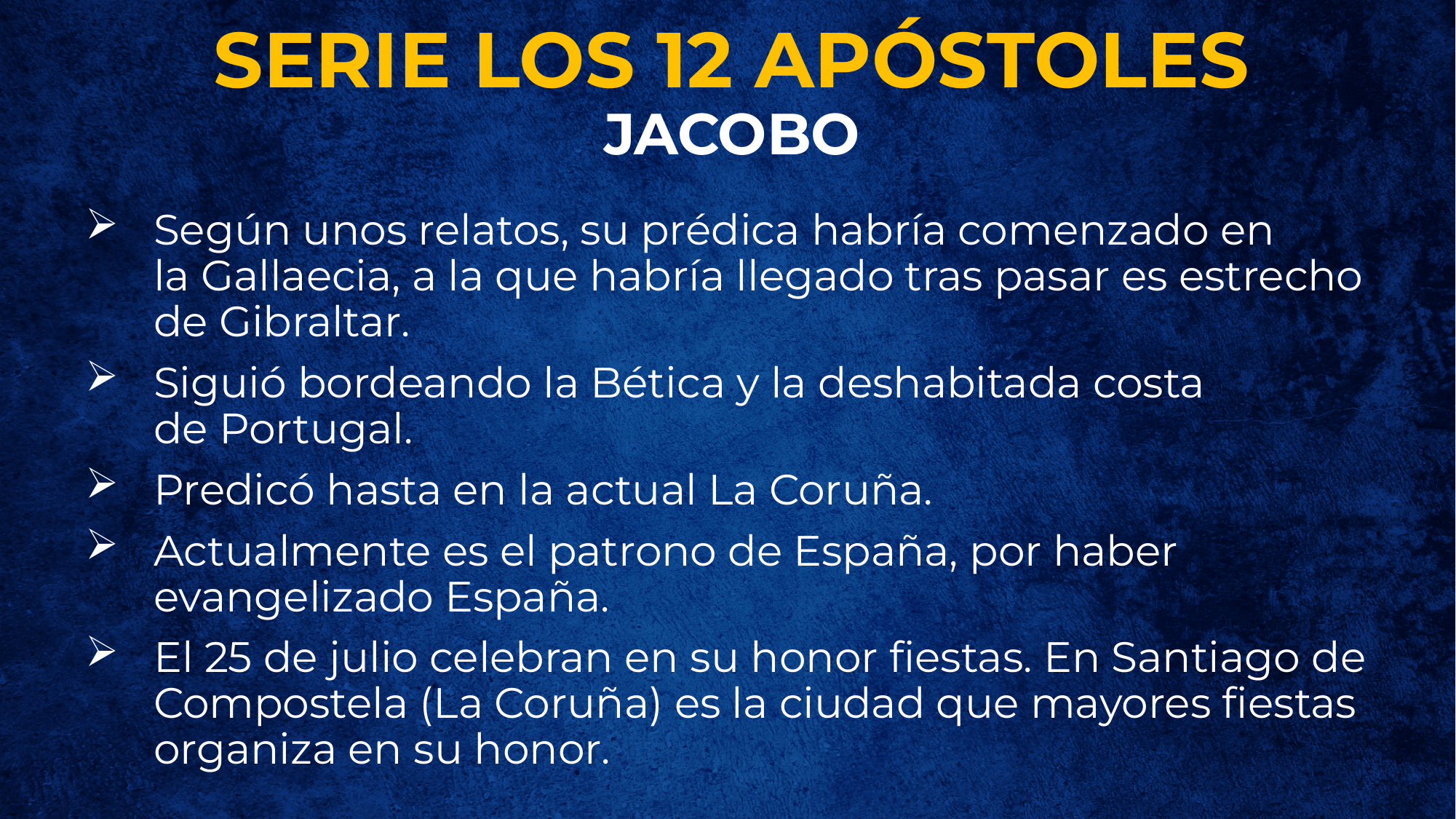

# SERIE LOS 12 APÓSTOLES JACOBO
Según unos relatos, su prédica habría comenzado en la Gallaecia, a la que habría llegado tras pasar es estrecho de Gibraltar.
Siguió bordeando la Bética y la deshabitada costa de Portugal.
Predicó hasta en la actual La Coruña.
Actualmente es el patrono de España, por haber evangelizado España.
El 25 de julio celebran en su honor fiestas. En Santiago de Compostela (La Coruña) es la ciudad que mayores fiestas organiza en su honor.